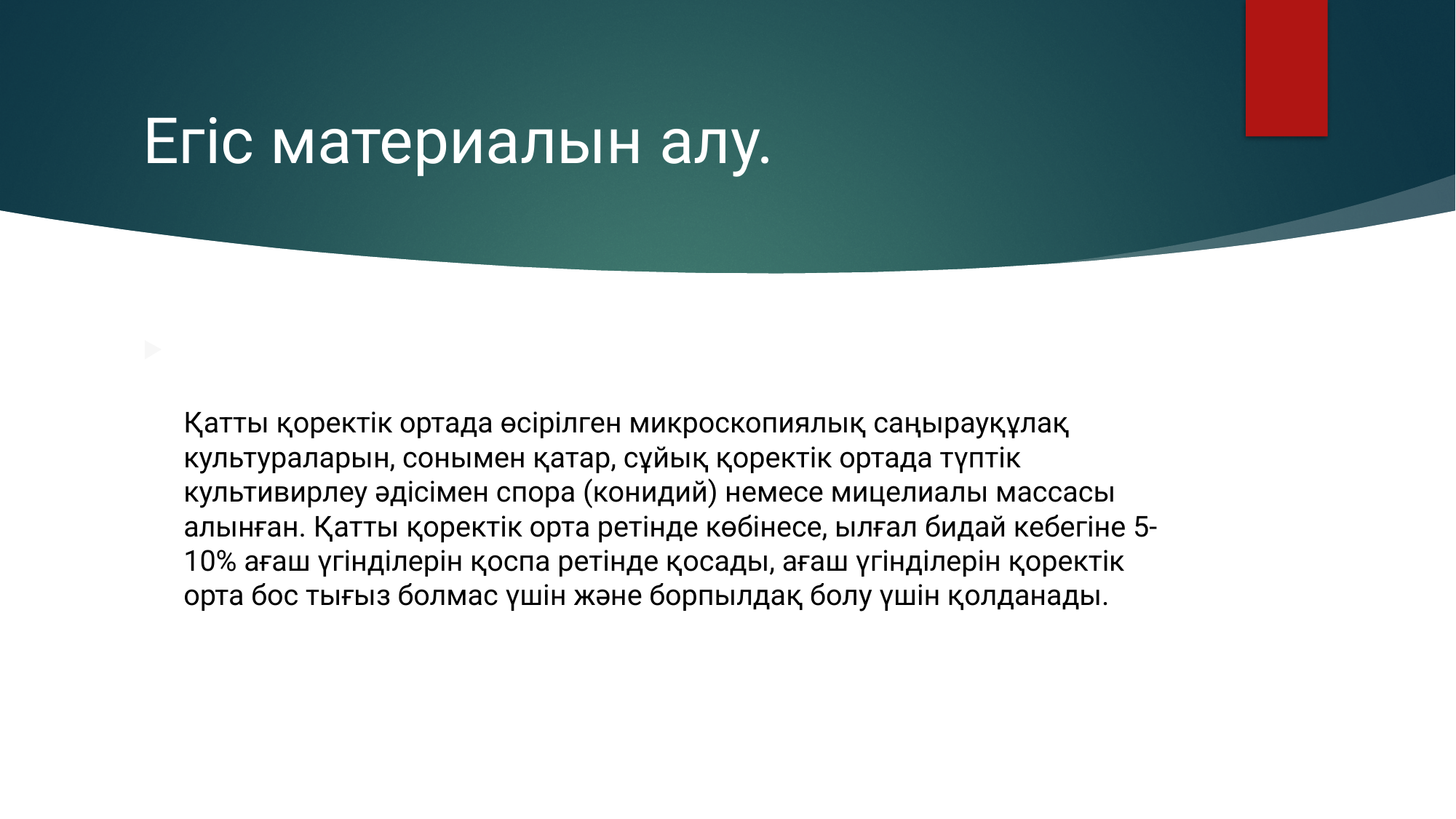

# Егіс материалын алу.

Қатты қоректік ортада өсірілген микроскопиялық саңырауқұлақ культураларын, сонымен қатар, сұйық қоректік ортада түптік культивирлеу әдісімен спора (конидий) немесе мицелиалы массасы алынған. Қатты қоректік орта ретінде көбінесе, ылғал бидай кебегіне 5-10% ағаш үгінділерін қоспа ретінде қосады, ағаш үгінділерін қоректік орта бос тығыз болмас үшін және борпылдақ болу үшін қолданады.